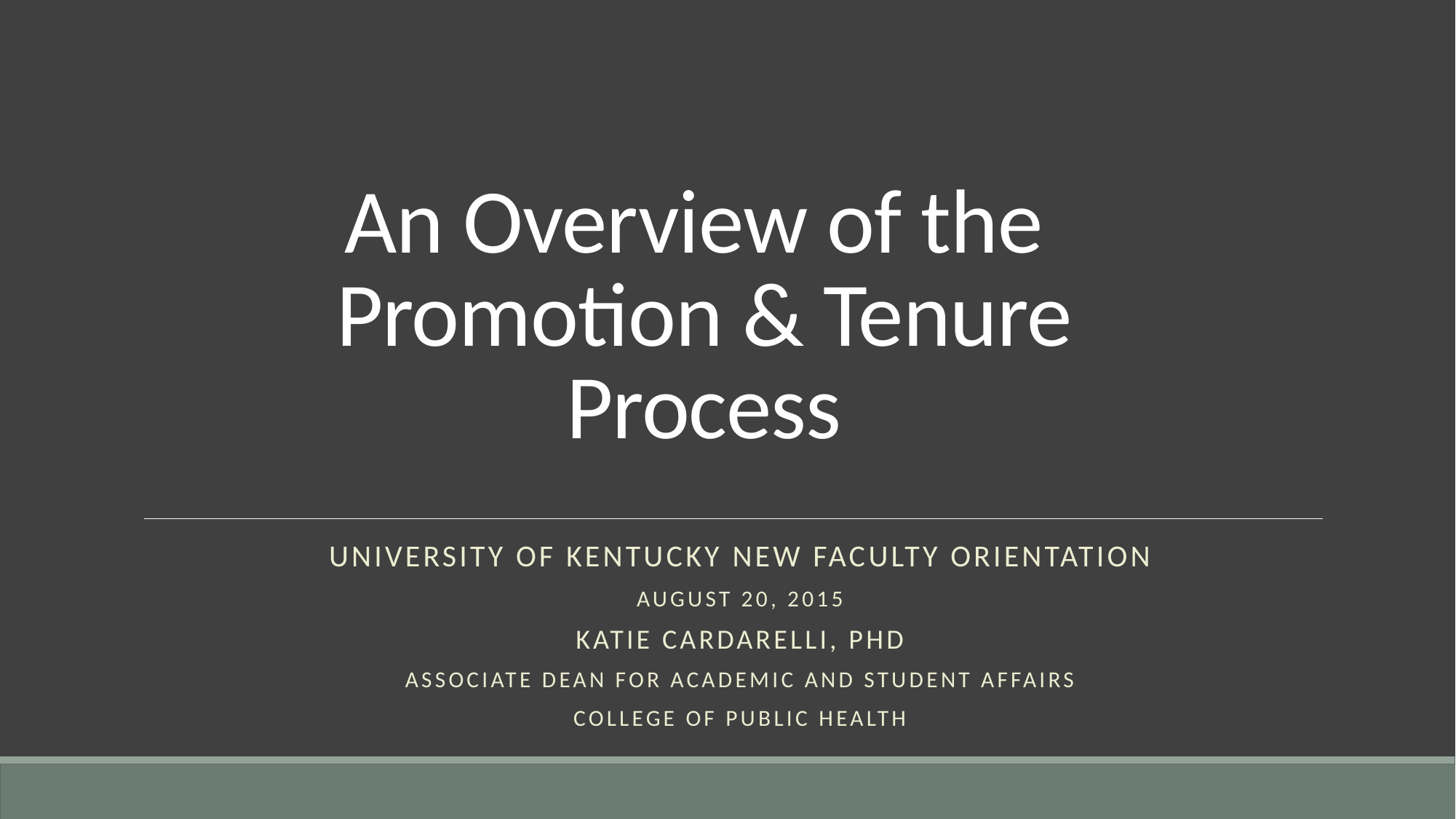

# An Overview of the Promotion & Tenure Process
University of Kentucky New Faculty Orientation
August 20, 2015
Katie Cardarelli, PhD
Associate Dean for Academic and Student Affairs
College of Public Health